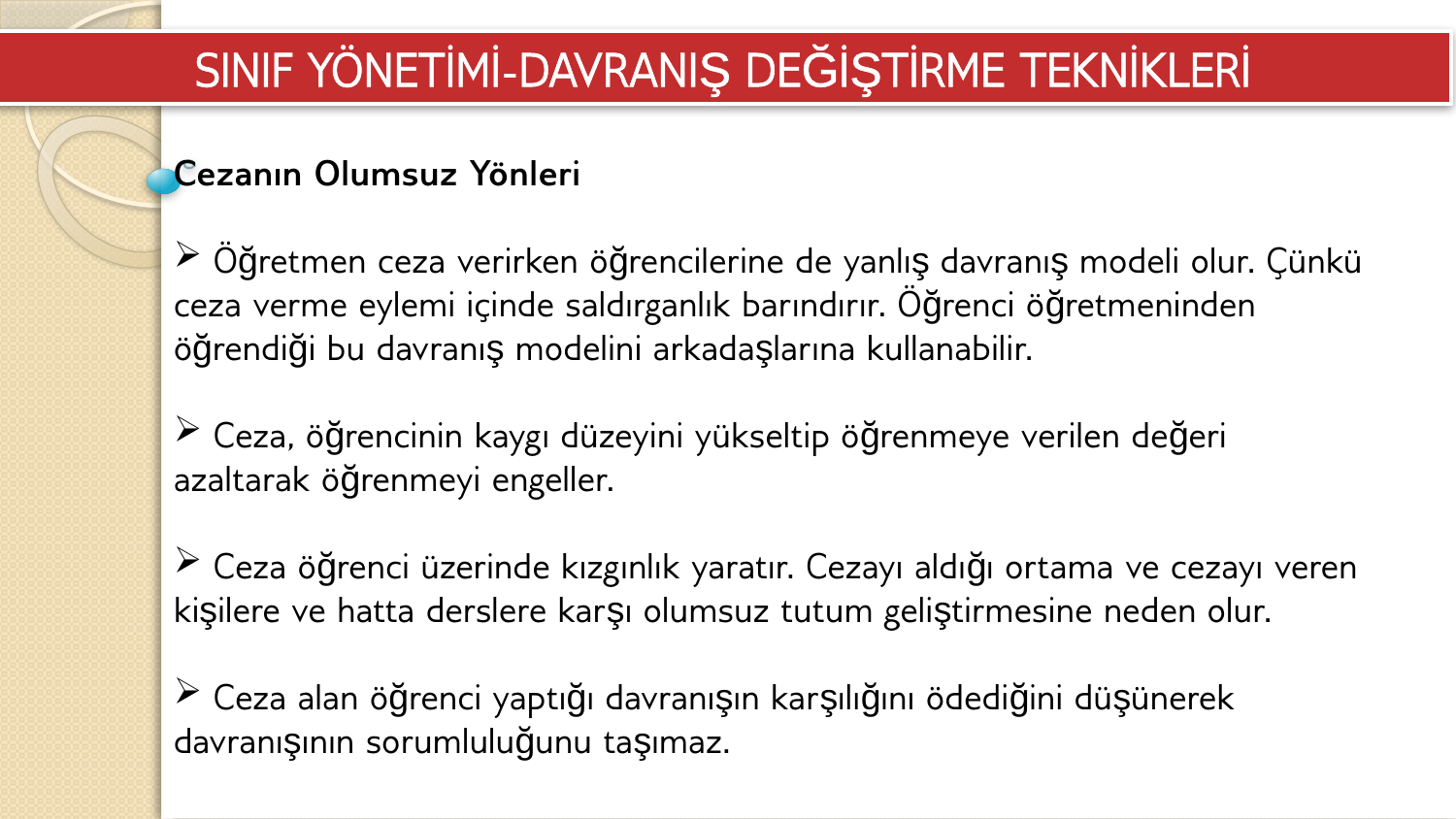

SINIF YÖNETİMİ-DAVRANIŞ DEĞİŞTİRME TEKNİKLERİ
Cezanın Olumsuz Yönleri

 Öğretmen ceza verirken öğrencilerine de yanlış davranış modeli olur. Çünkü ceza verme eylemi içinde saldırganlık barındırır. Öğrenci öğretmeninden öğrendiği bu davranış modelini arkadaşlarına kullanabilir.

 Ceza, öğrencinin kaygı düzeyini yükseltip öğrenmeye verilen değeri azaltarak öğrenmeyi engeller.

 Ceza öğrenci üzerinde kızgınlık yaratır. Cezayı aldığı ortama ve cezayı veren kişilere ve hatta derslere karşı olumsuz tutum geliştirmesine neden olur.

 Ceza alan öğrenci yaptığı davranışın karşılığını ödediğini düşünerek davranışının sorumluluğunu taşımaz.